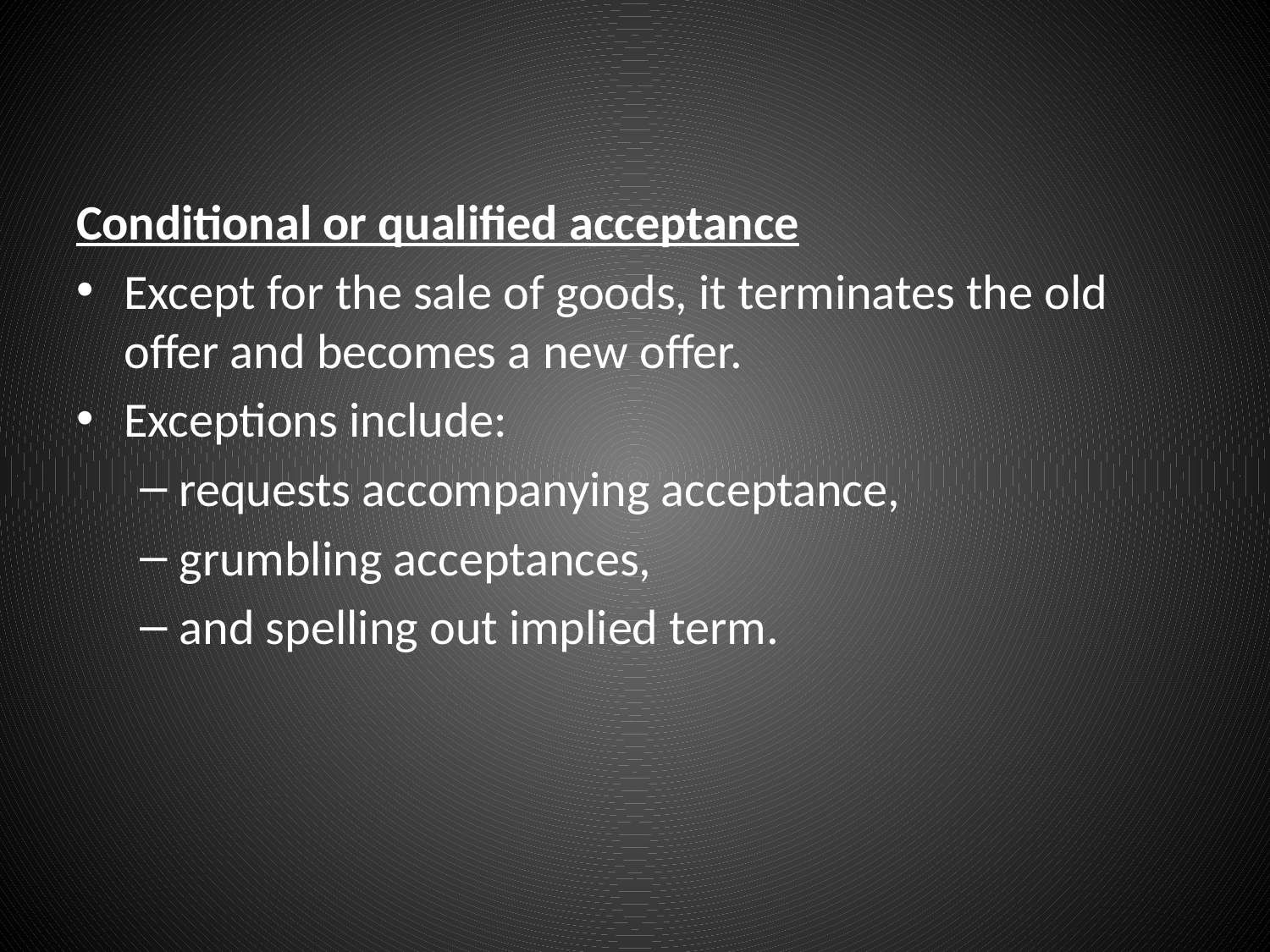

#
Conditional or qualified acceptance
Except for the sale of goods, it terminates the old offer and becomes a new offer.
Exceptions include:
requests accompanying acceptance,
grumbling acceptances,
and spelling out implied term.